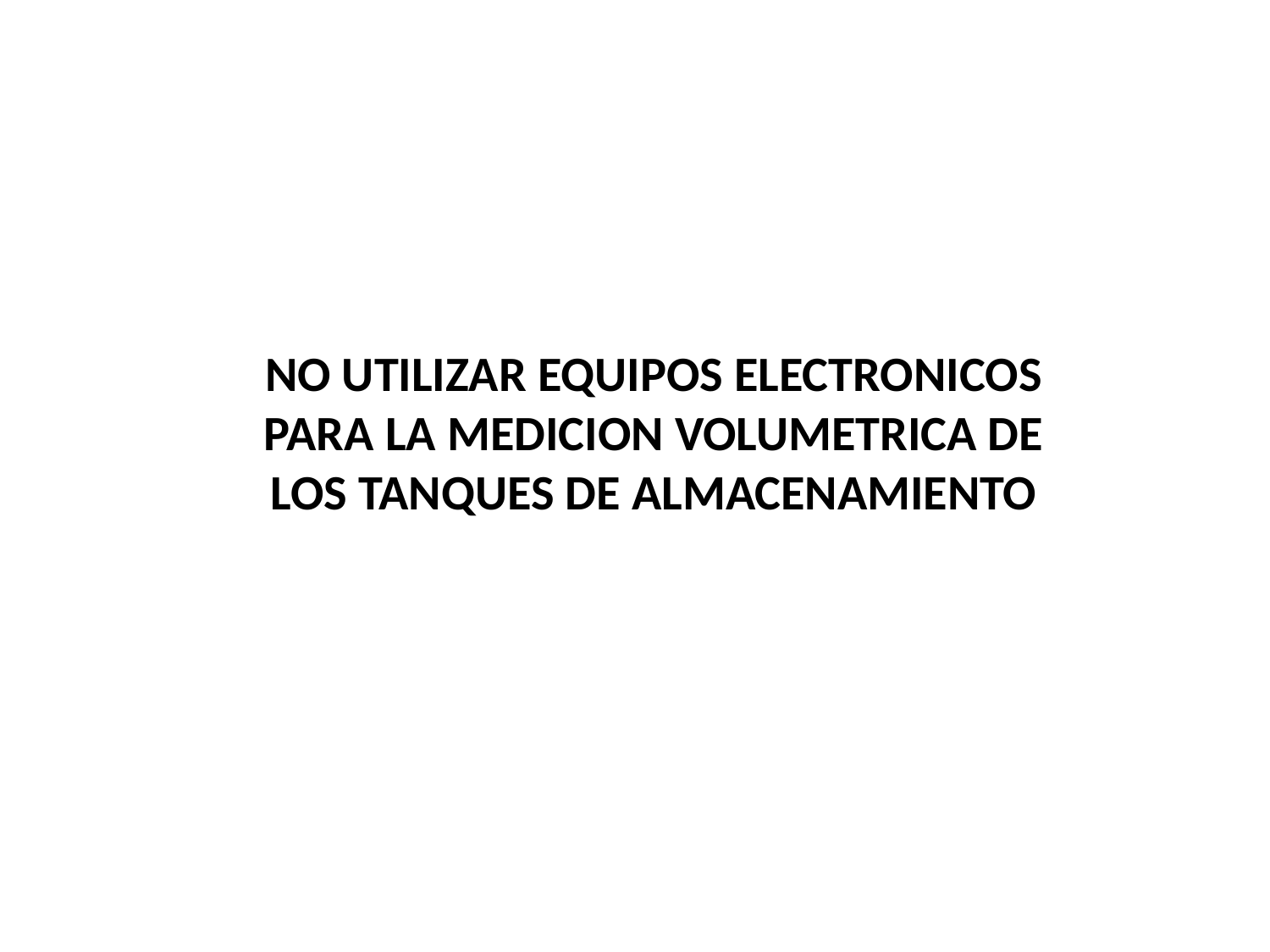

NO UTILIZAR EQUIPOS ELECTRONICOS PARA LA MEDICION VOLUMETRICA DE LOS TANQUES DE ALMACENAMIENTO